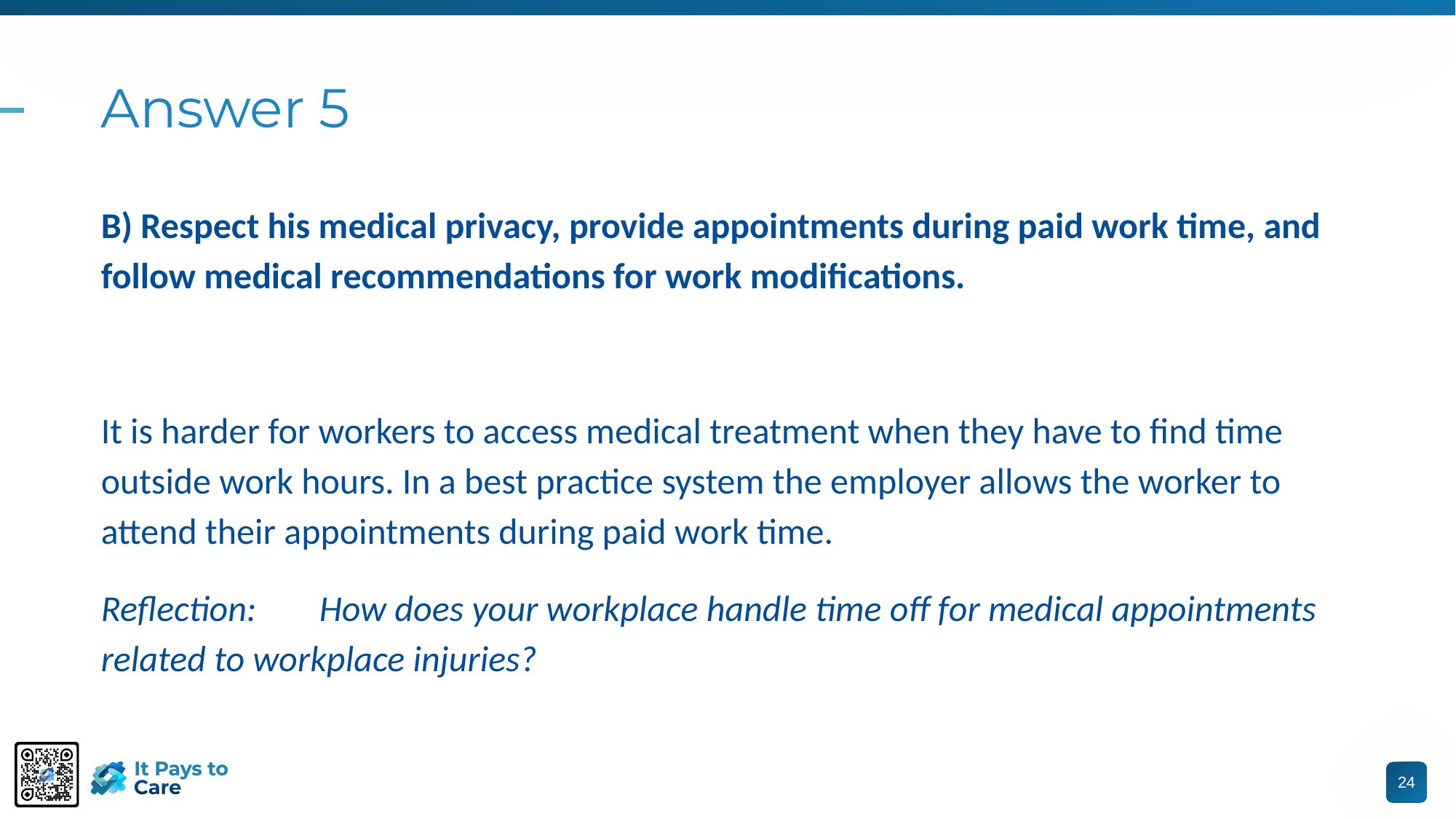

# Answer 5
B) Respect his medical privacy, provide appointments during paid work time, and follow medical recommendations for work modifications.

It is harder for workers to access medical treatment when they have to find time outside work hours. In a best practice system the employer allows the worker to attend their appointments during paid work time.
Reflection:	How does your workplace handle time off for medical appointments related to workplace injuries?